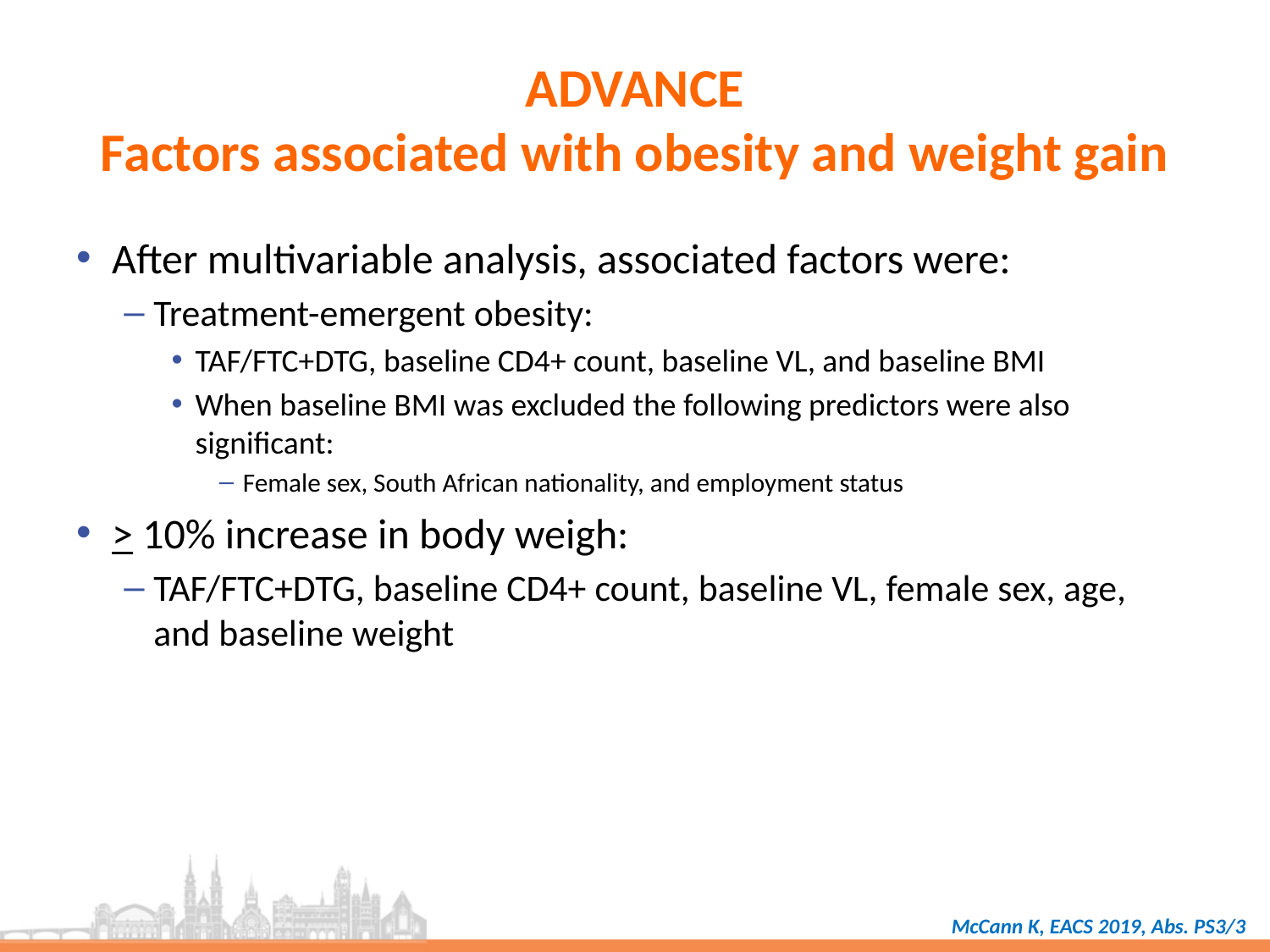

# ADVANCE Factors associated with obesity and weight gain
After multivariable analysis, associated factors were:
Treatment-emergent obesity:
TAF/FTC+DTG, baseline CD4+ count, baseline VL, and baseline BMI
When baseline BMI was excluded the following predictors were also significant:
Female sex, South African nationality, and employment status
> 10% increase in body weigh:
TAF/FTC+DTG, baseline CD4+ count, baseline VL, female sex, age,
and baseline weight
McCann K, EACS 2019, Abs. PS3/3